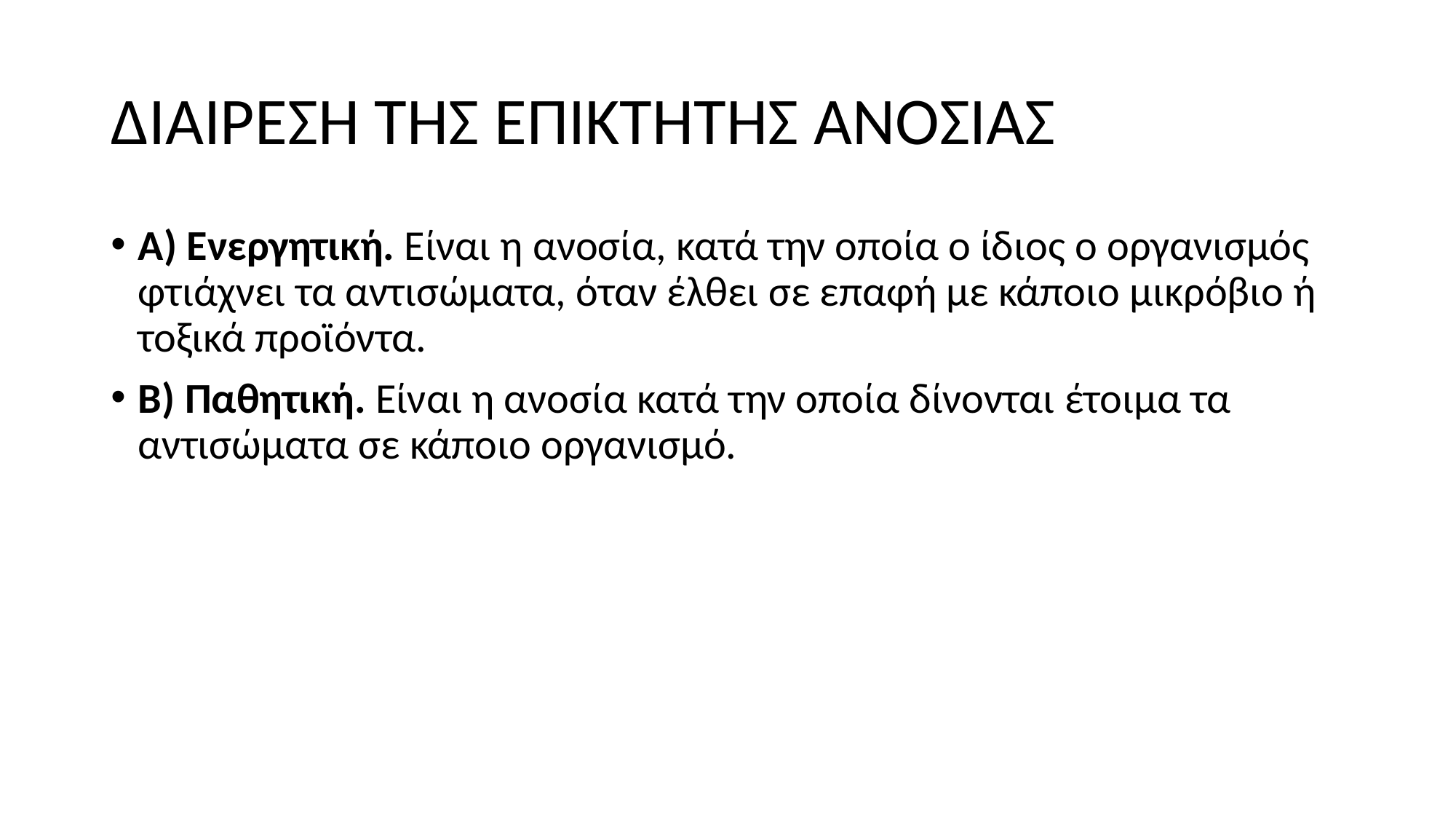

# ΔΙΑΙΡΕΣΗ ΤΗΣ ΕΠΙΚΤΗΤΗΣ ΑΝΟΣΙΑΣ
Α) Ενεργητική. Είναι η ανοσία, κατά την οποία ο ίδιος ο οργανισμός φτιάχνει τα αντισώματα, όταν έλθει σε επαφή με κάποιο μικρόβιο ή τοξικά προϊόντα.
Β) Παθητική. Είναι η ανοσία κατά την οποία δίνονται έτοιμα τα αντισώματα σε κάποιο οργανισμό.